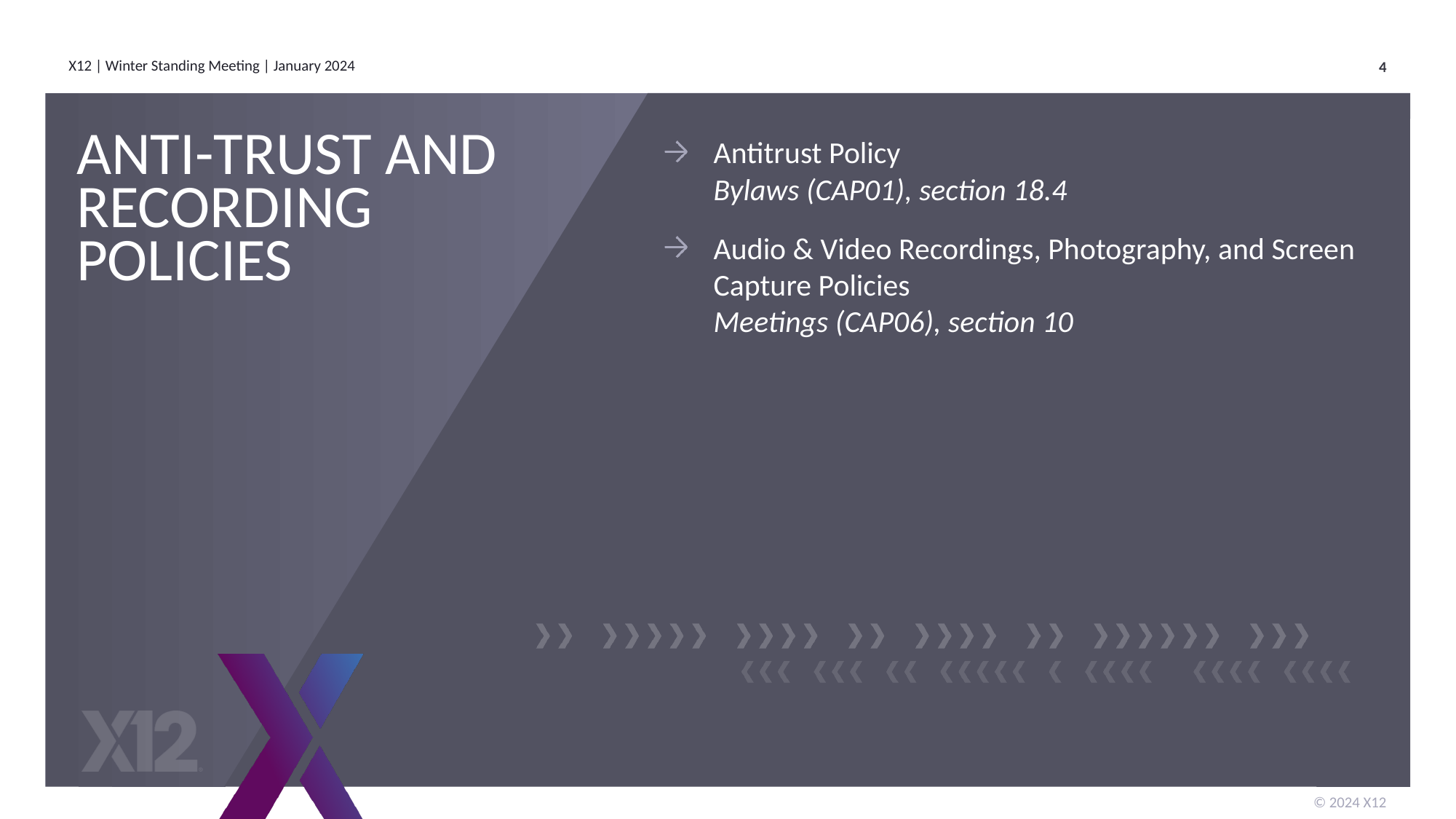

# Anti-trust and recording policies
Antitrust Policy
Bylaws (CAP01), section 18.4
Audio & Video Recordings, Photography, and Screen Capture Policies
Meetings (CAP06), section 10